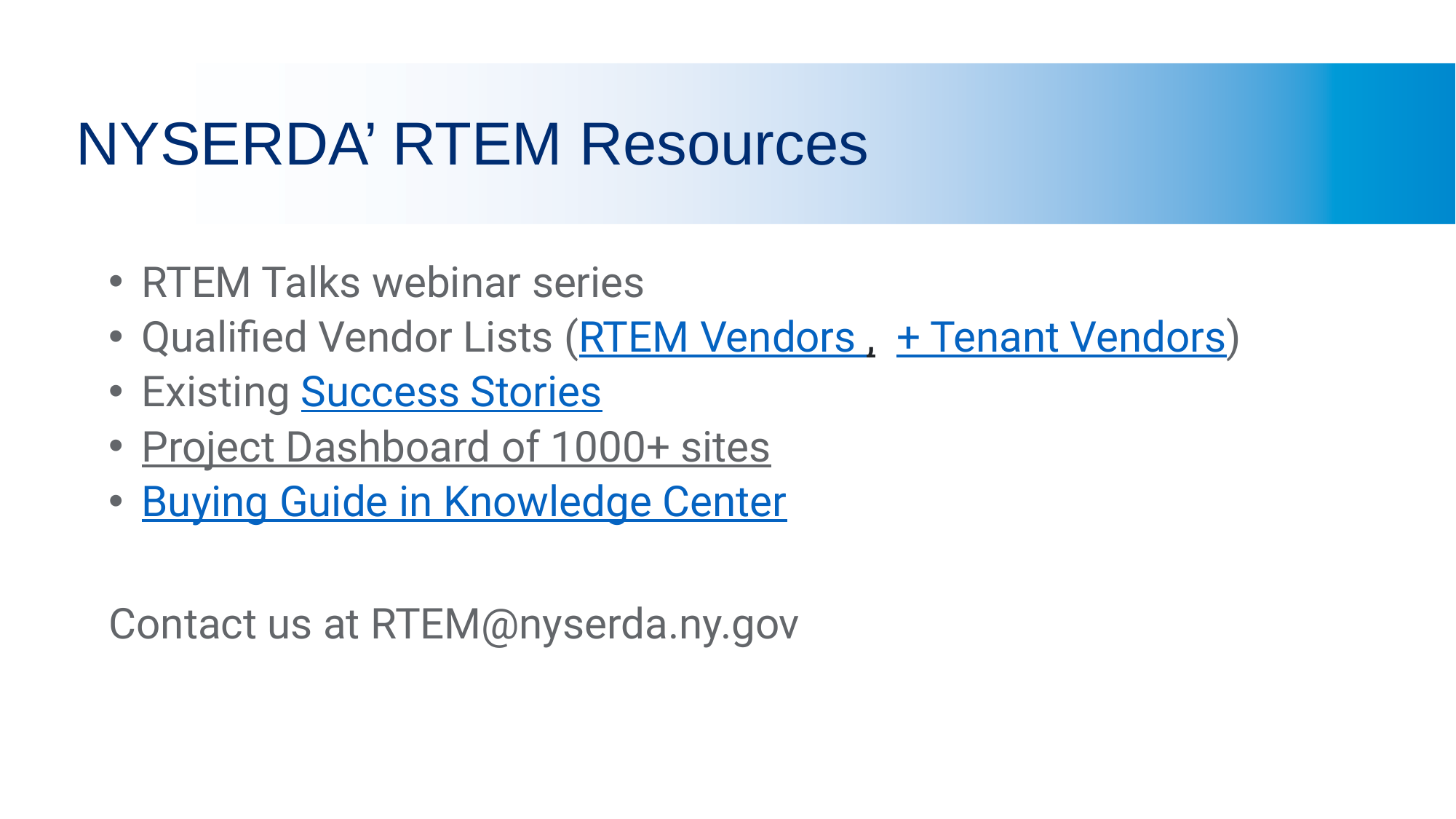

# NYSERDA’ RTEM Resources
RTEM Talks webinar series
Qualified Vendor Lists (RTEM Vendors ,  + Tenant Vendors)
Existing Success Stories
Project Dashboard of 1000+ sites
Buying Guide in Knowledge Center

Contact us at RTEM@nyserda.ny.gov